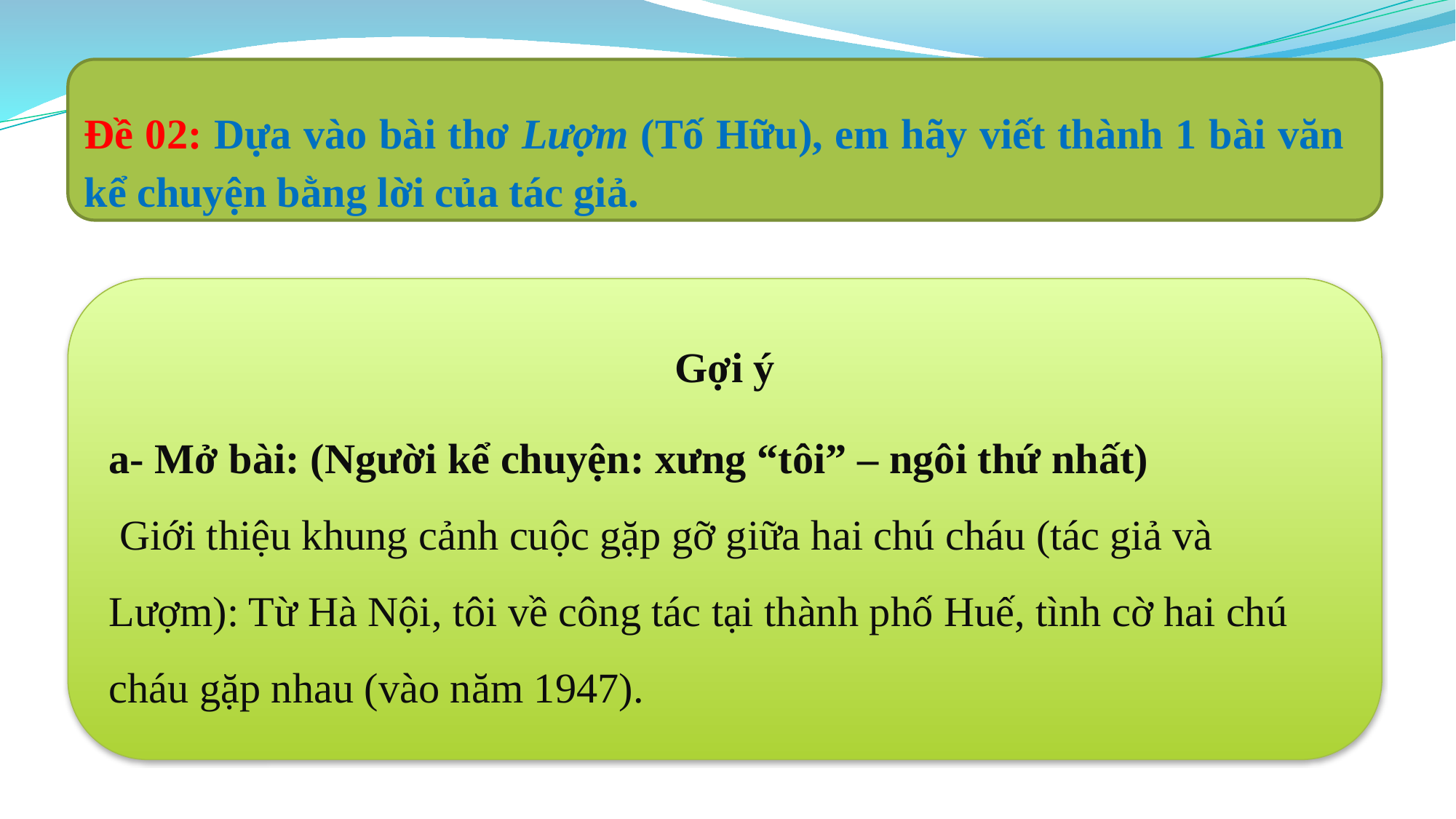

Đề 02: Dựa vào bài thơ Lượm (Tố Hữu), em hãy viết thành 1 bài văn kể chuyện bằng lời của tác giả.

Gợi ý
a- Mở bài: (Người kể chuyện: xưng “tôi” – ngôi thứ nhất)
 Giới thiệu khung cảnh cuộc gặp gỡ giữa hai chú cháu (tác giả và Lượm): Từ Hà Nội, tôi về công tác tại thành phố Huế, tình cờ hai chú cháu gặp nhau (vào năm 1947).